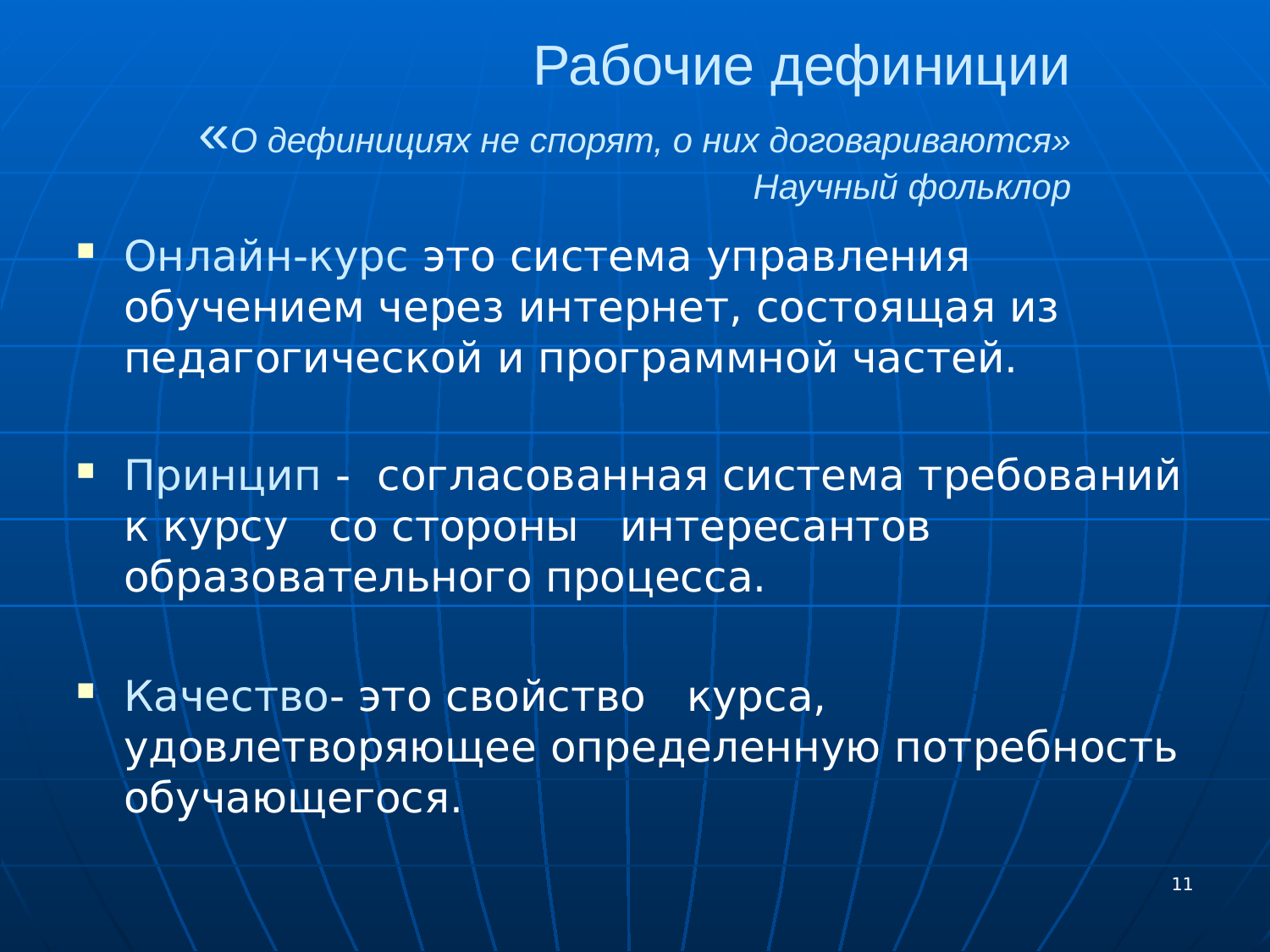

# Рабочие дефиниции «О дефинициях не спорят, о них договариваются» Научный фольклор
Онлайн-курс это система управления обучением через интернет, состоящая из педагогической и программной частей.

Принцип -  согласованная система требований к курсу   со стороны   интересантов образовательного процесса.

Качество- это свойство   курса, удовлетворяющее определенную потребность обучающегося.

11